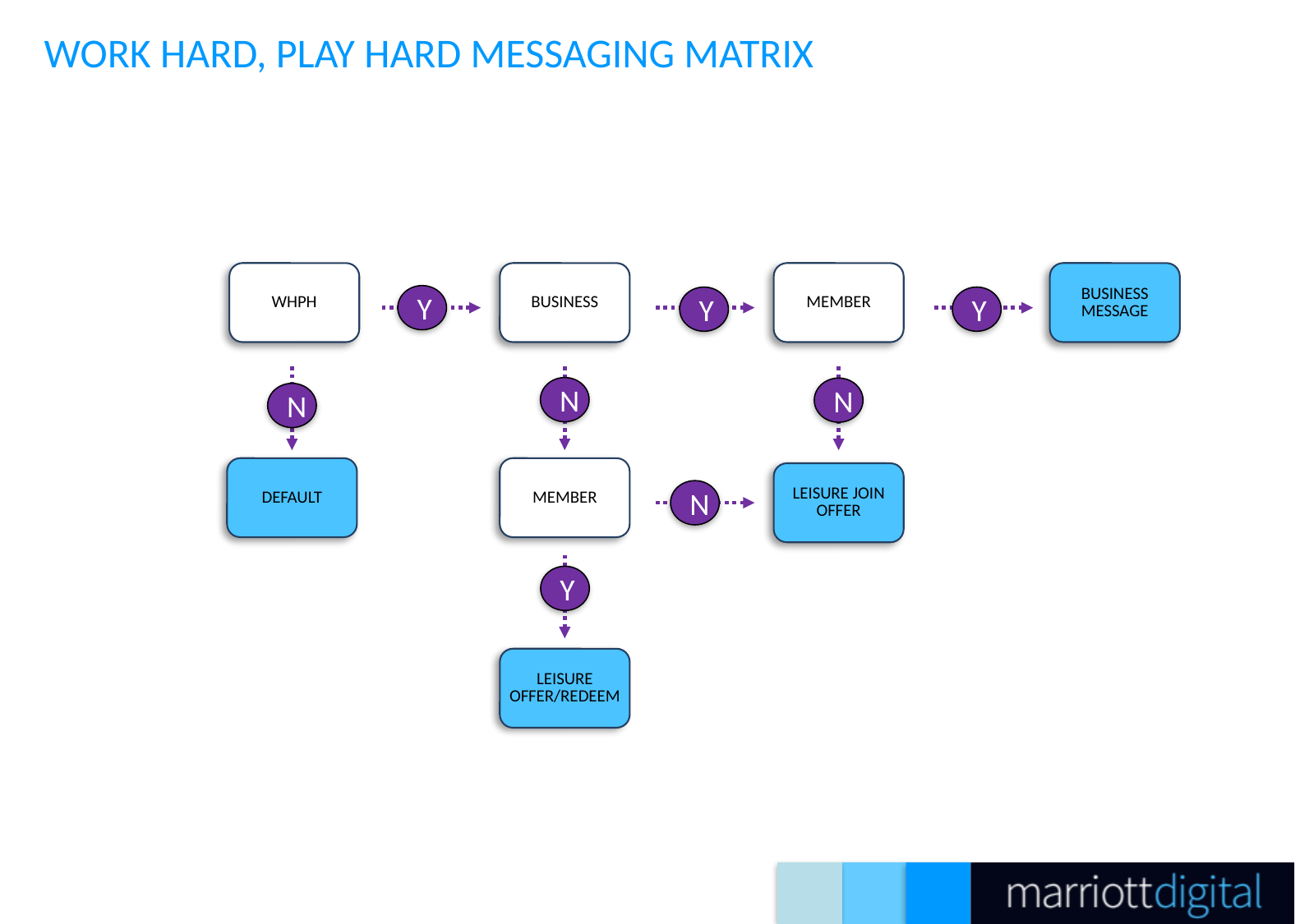

# WORK HARD, PLAY HARD MESSAGING MATRIX
WHPH
BUSINESS
MEMBER
BUSINESS MESSAGE
Y
Y
Y
N
N
N
DEFAULT
MEMBER
LEISURE JOIN OFFER
N
Y
LEISURE OFFER/REDEEM